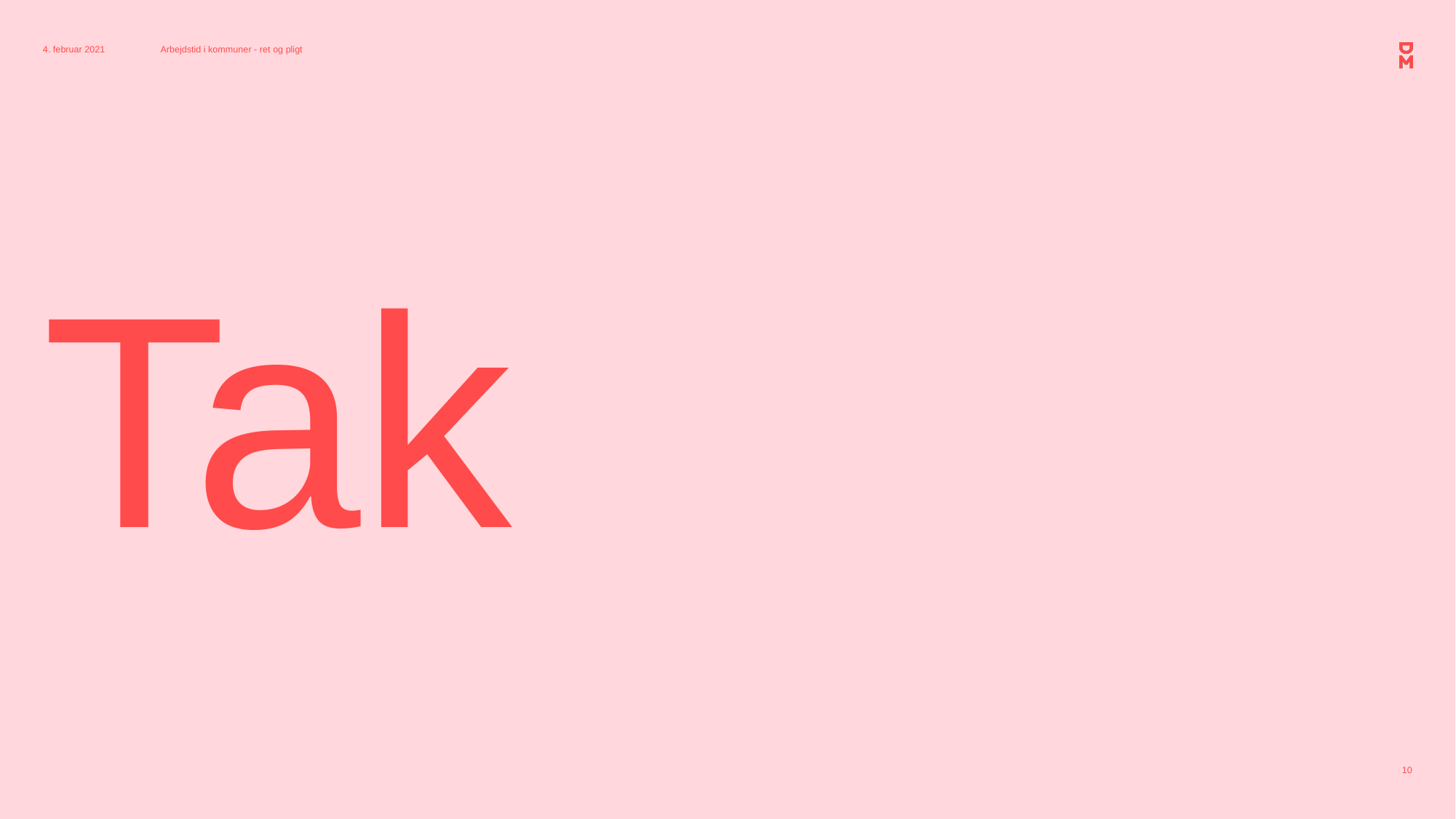

4. februar 2021
Arbejdstid i kommuner - ret og pligt
# Tak
10